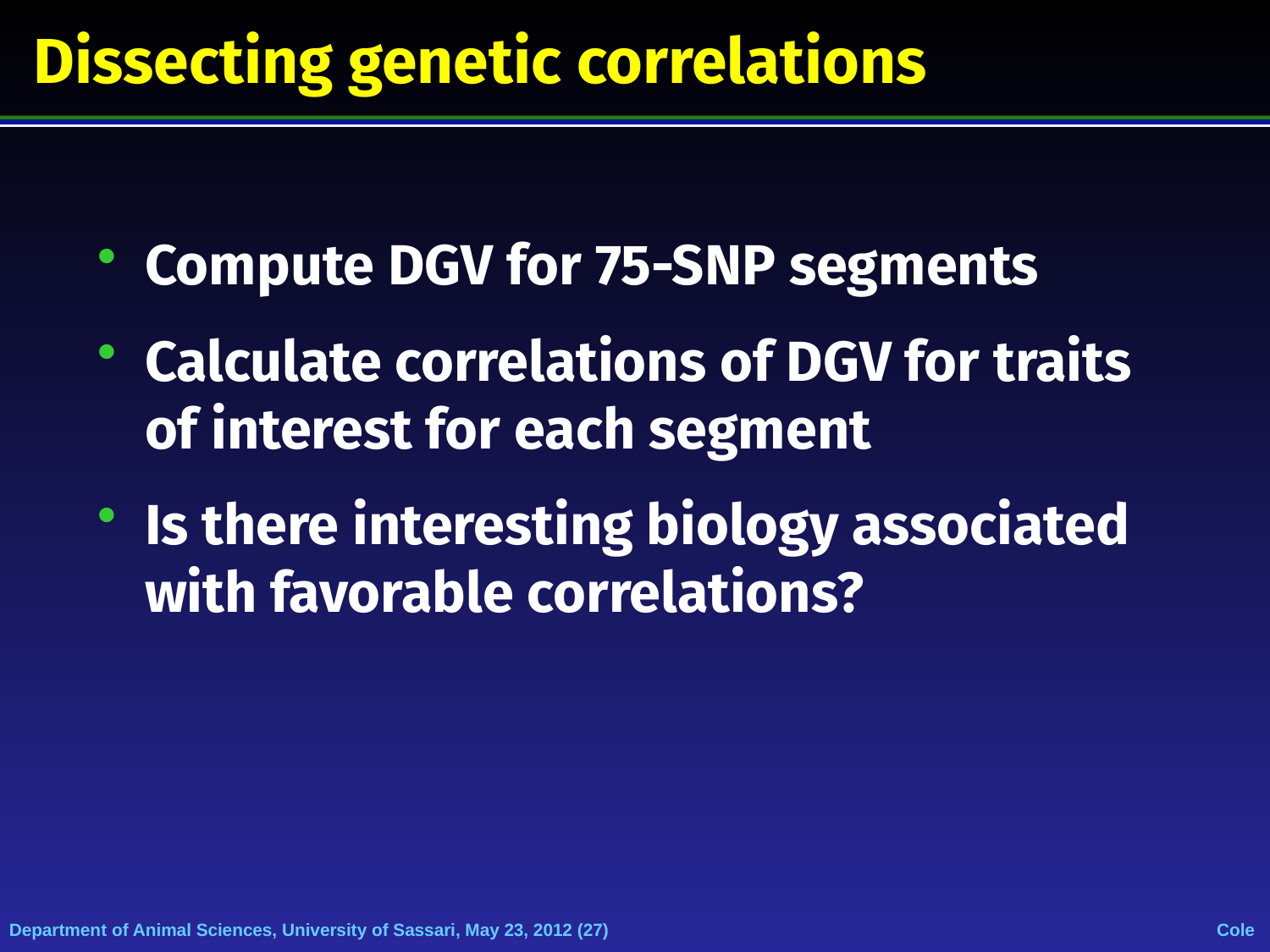

# Dissecting genetic correlations
Compute DGV for 75-SNP segments
Calculate correlations of DGV for traits of interest for each segment
Is there interesting biology associated with favorable correlations?